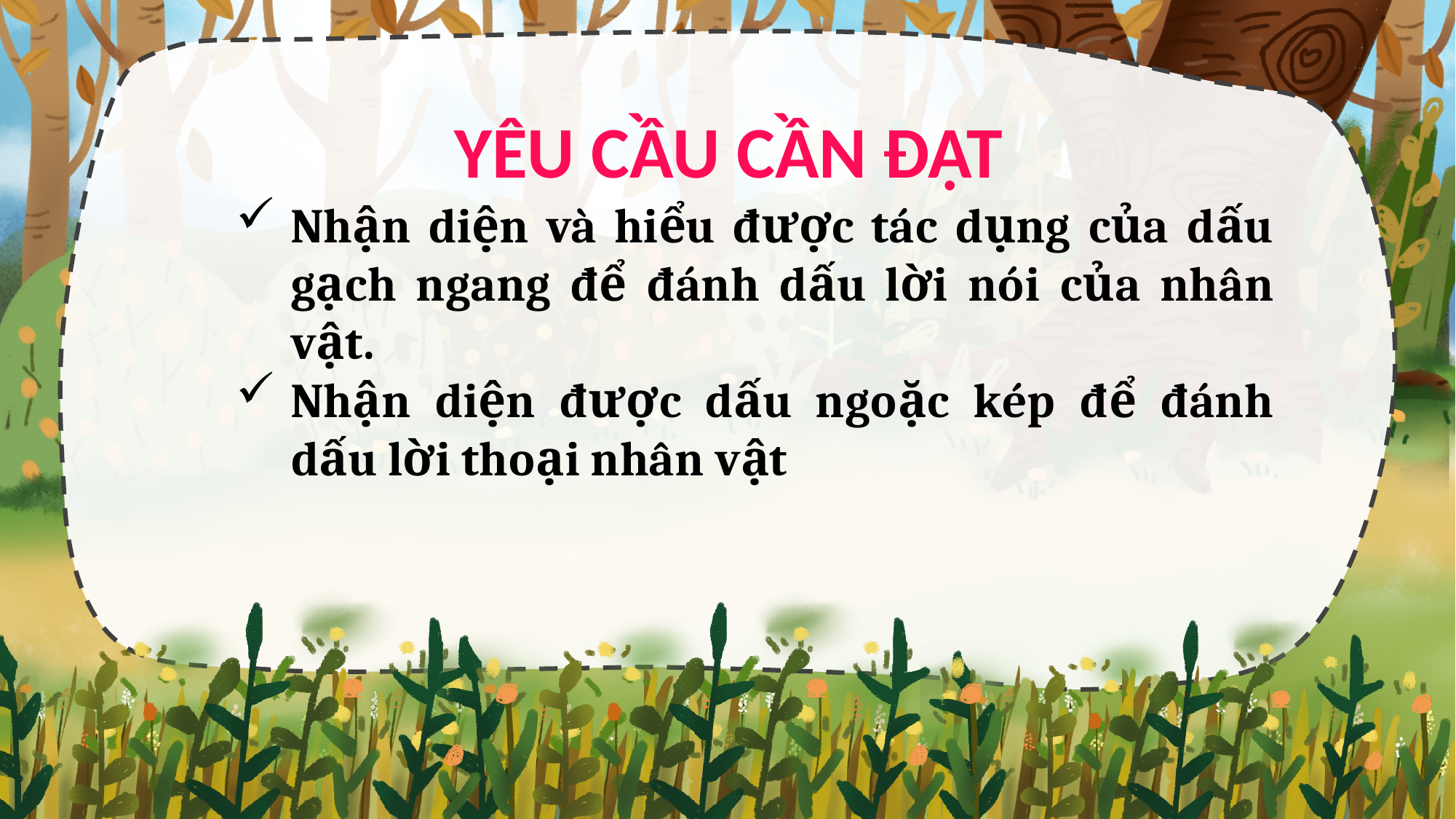

YÊU CẦU CẦN ĐẠT
Nhận diện và hiểu được tác dụng của dấu gạch ngang để đánh dấu lời nói của nhân vật.
Nhận diện được dấu ngoặc kép để đánh dấu lời thoại nhân vật